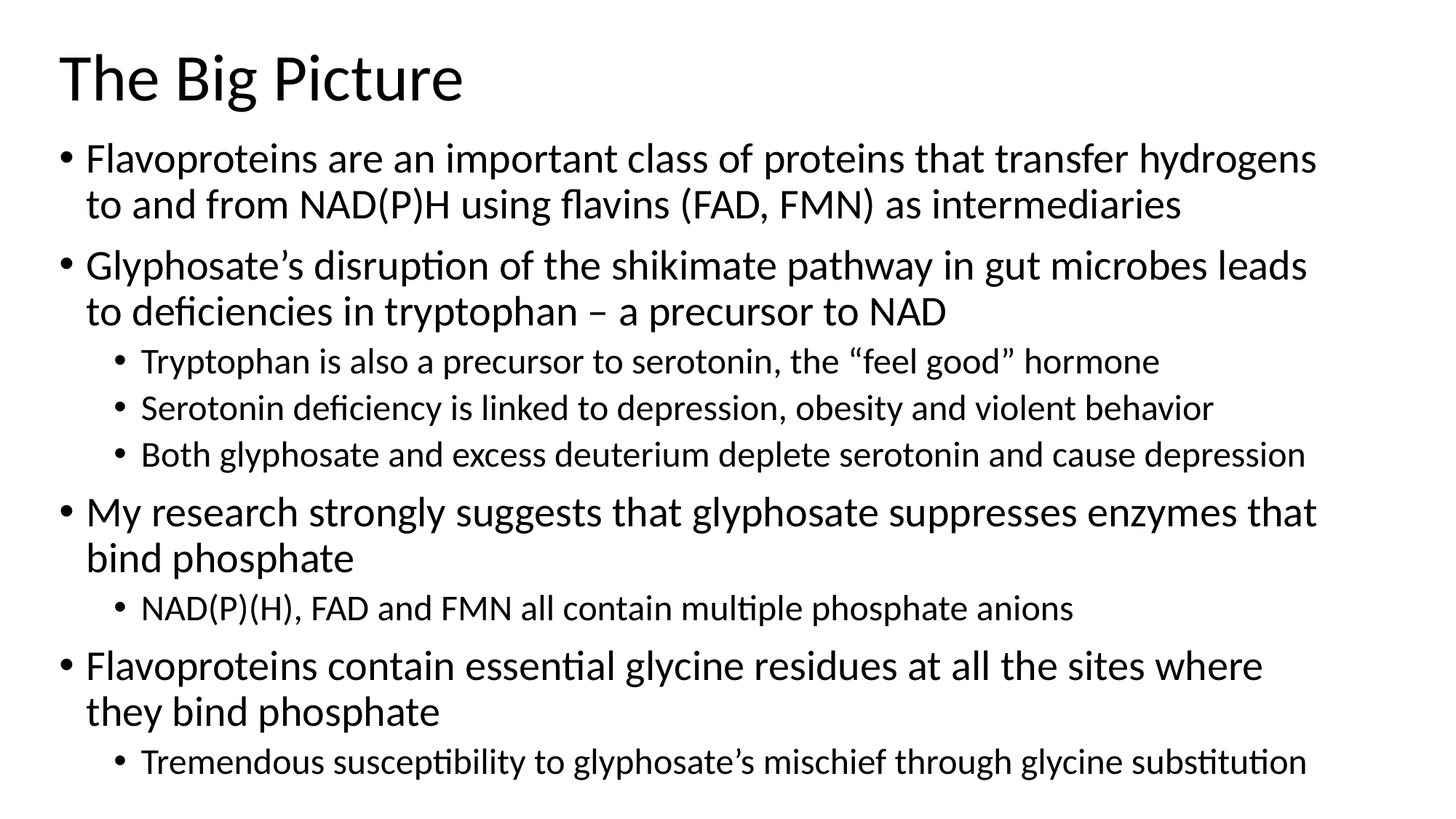

# The Big Picture
Flavoproteins are an important class of proteins that transfer hydrogens to and from NAD(P)H using flavins (FAD, FMN) as intermediaries
Glyphosate’s disruption of the shikimate pathway in gut microbes leads to deficiencies in tryptophan – a precursor to NAD
Tryptophan is also a precursor to serotonin, the “feel good” hormone
Serotonin deficiency is linked to depression, obesity and violent behavior
Both glyphosate and excess deuterium deplete serotonin and cause depression
My research strongly suggests that glyphosate suppresses enzymes that bind phosphate
NAD(P)(H), FAD and FMN all contain multiple phosphate anions
Flavoproteins contain essential glycine residues at all the sites where they bind phosphate
Tremendous susceptibility to glyphosate’s mischief through glycine substitution